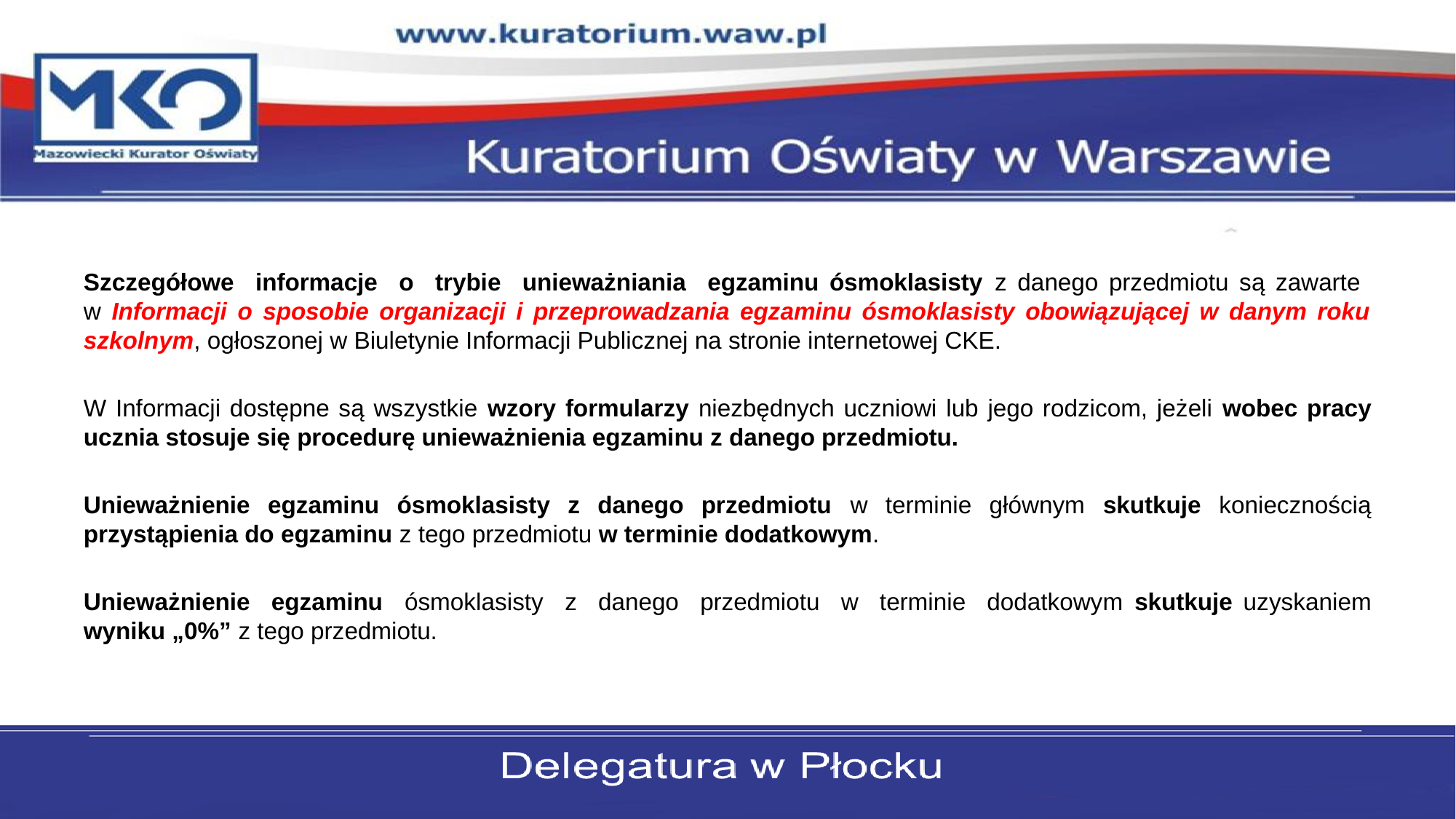

#
Szczegółowe  informacje  o  trybie  unieważniania  egzaminu ósmoklasisty z danego przedmiotu są zawarte
w Informacji o sposobie organizacji i przeprowadzania egzaminu ósmoklasisty obowiązującej w danym roku szkolnym, ogłoszonej w Biuletynie Informacji Publicznej na stronie internetowej CKE.

W Informacji dostępne są wszystkie wzory formularzy niezbędnych uczniowi lub jego rodzicom, jeżeli wobec pracy ucznia stosuje się procedurę unieważnienia egzaminu z danego przedmiotu.

Unieważnienie egzaminu ósmoklasisty z danego przedmiotu w terminie głównym skutkuje koniecznością przystąpienia do egzaminu z tego przedmiotu w terminie dodatkowym.

Unieważnienie  egzaminu  ósmoklasisty  z  danego  przedmiotu  w  terminie  dodatkowym skutkuje uzyskaniem wyniku „0%” z tego przedmiotu.